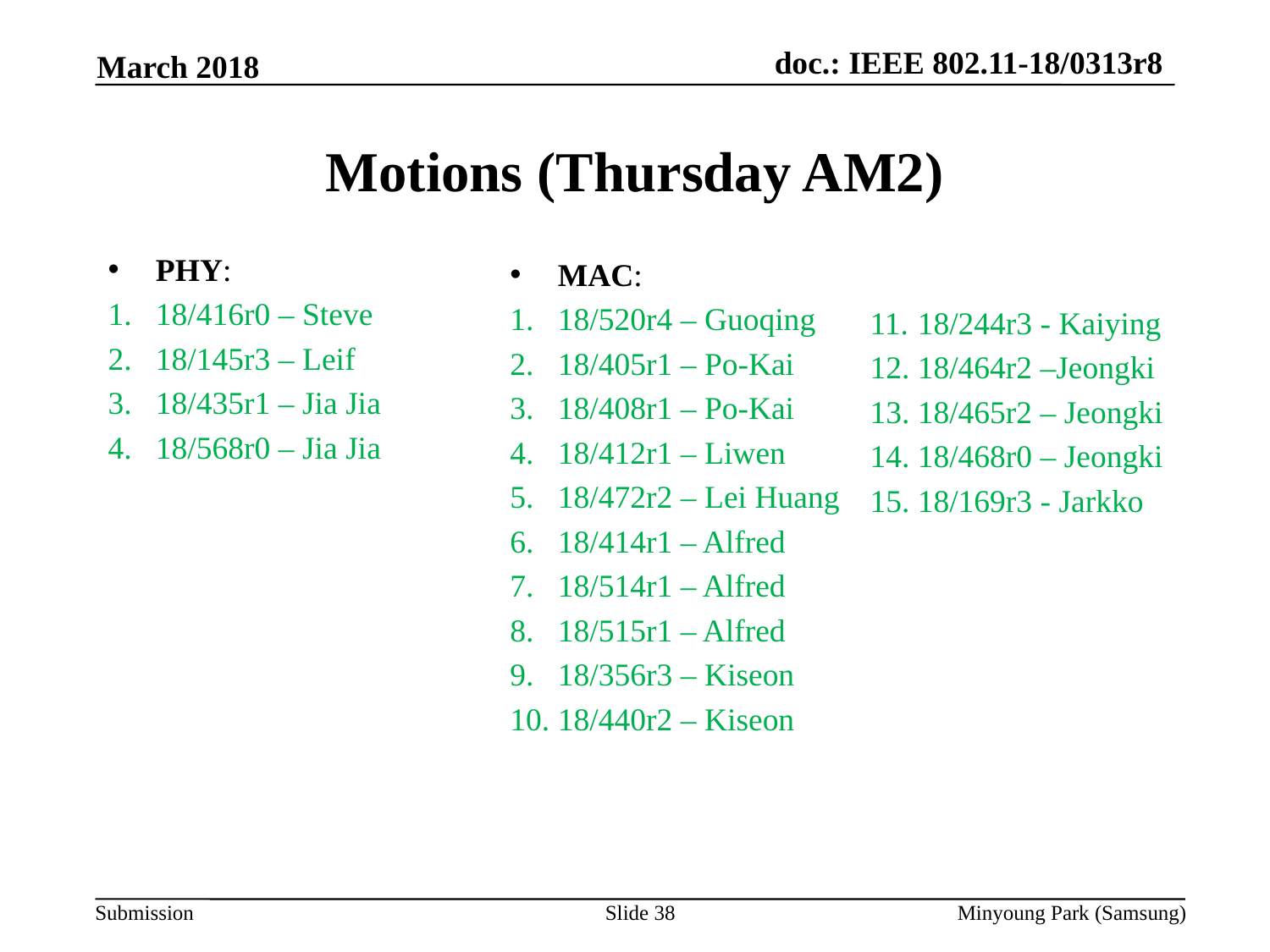

March 2018
# Motions (Thursday AM2)
PHY:
18/416r0 – Steve
18/145r3 – Leif
18/435r1 – Jia Jia
18/568r0 – Jia Jia

MAC:
18/520r4 – Guoqing
18/405r1 – Po-Kai
18/408r1 – Po-Kai
18/412r1 – Liwen
18/472r2 – Lei Huang
18/414r1 – Alfred
18/514r1 – Alfred
18/515r1 – Alfred
18/356r3 – Kiseon
18/440r2 – Kiseon

18/244r3 - Kaiying
18/464r2 –Jeongki
18/465r2 – Jeongki
18/468r0 – Jeongki
18/169r3 - Jarkko

Slide 38
Minyoung Park (Samsung)